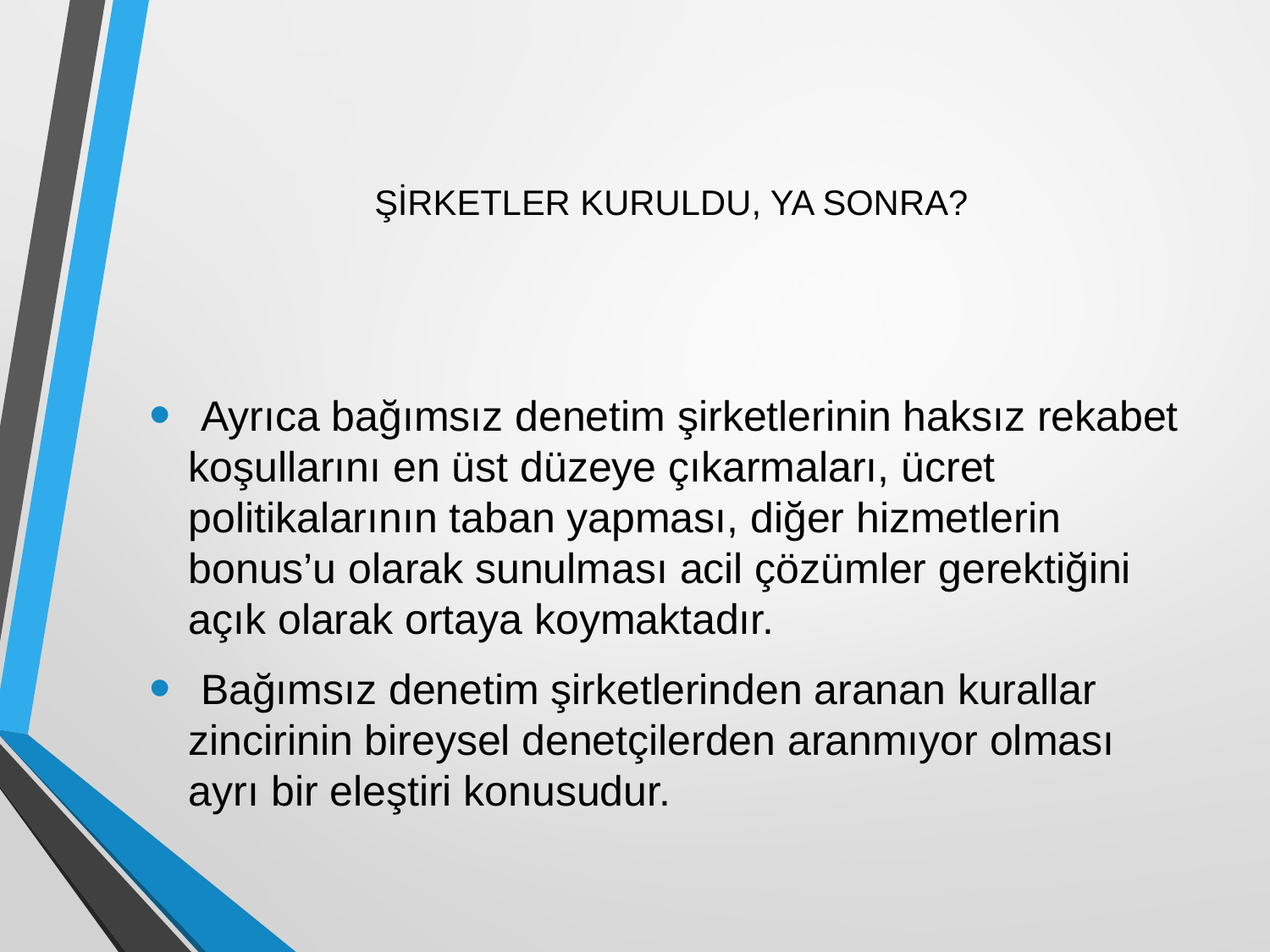

# ŞİRKETLER KURULDU, YA SONRA?
 Ayrıca bağımsız denetim şirketlerinin haksız rekabet koşullarını en üst düzeye çıkarmaları, ücret politikalarının taban yapması, diğer hizmetlerin bonus’u olarak sunulması acil çözümler gerektiğini açık olarak ortaya koymaktadır.
 Bağımsız denetim şirketlerinden aranan kurallar zincirinin bireysel denetçilerden aranmıyor olması ayrı bir eleştiri konusudur.